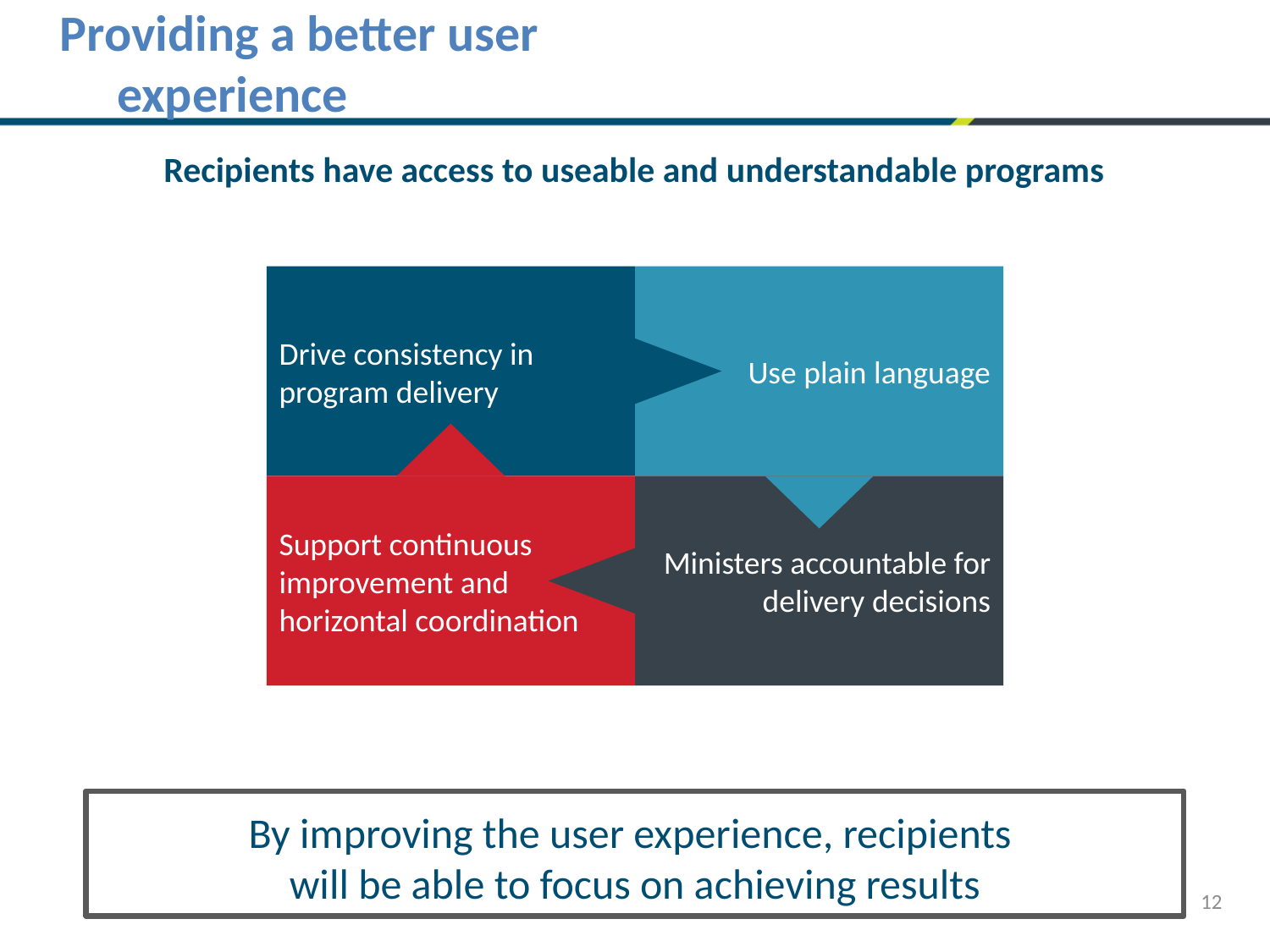

# Providing a better user experience
Recipients have access to useable and understandable programs

Drive consistency in program delivery
Use plain language

Support continuous improvement and
horizontal coordination
Ministers accountable for delivery decisions

By improving the user experience, recipients
will be able to focus on achieving results
12